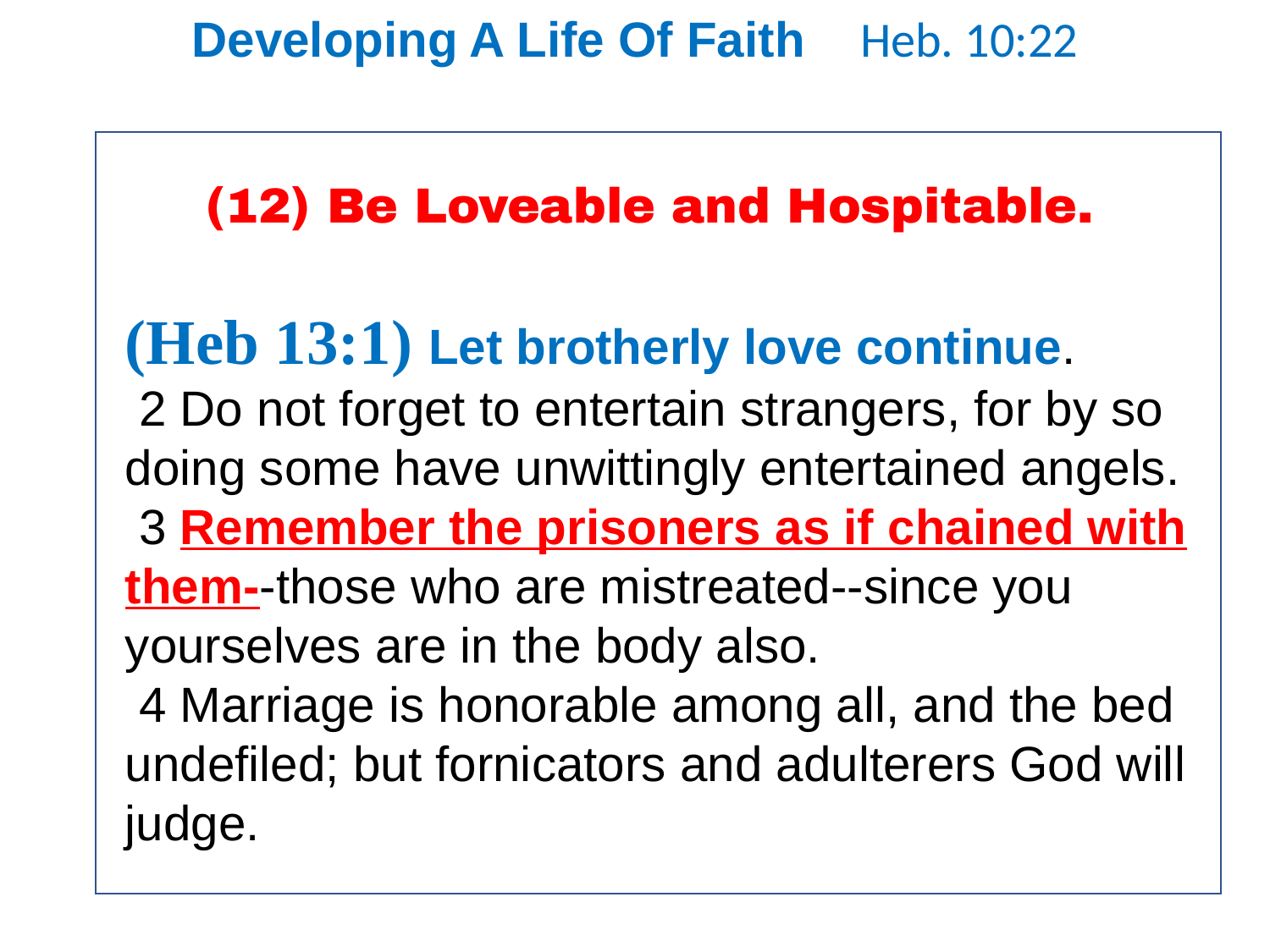

Developing A Life Of Faith    Heb. 10:22

(12) Be Loveable and Hospitable.

(Heb 13:1) Let brotherly love continue.
 2 Do not forget to entertain strangers, for by so doing some have unwittingly entertained angels.
 3 Remember the prisoners as if chained with them--those who are mistreated--since you yourselves are in the body also.
 4 Marriage is honorable among all, and the bed undefiled; but fornicators and adulterers God will judge.